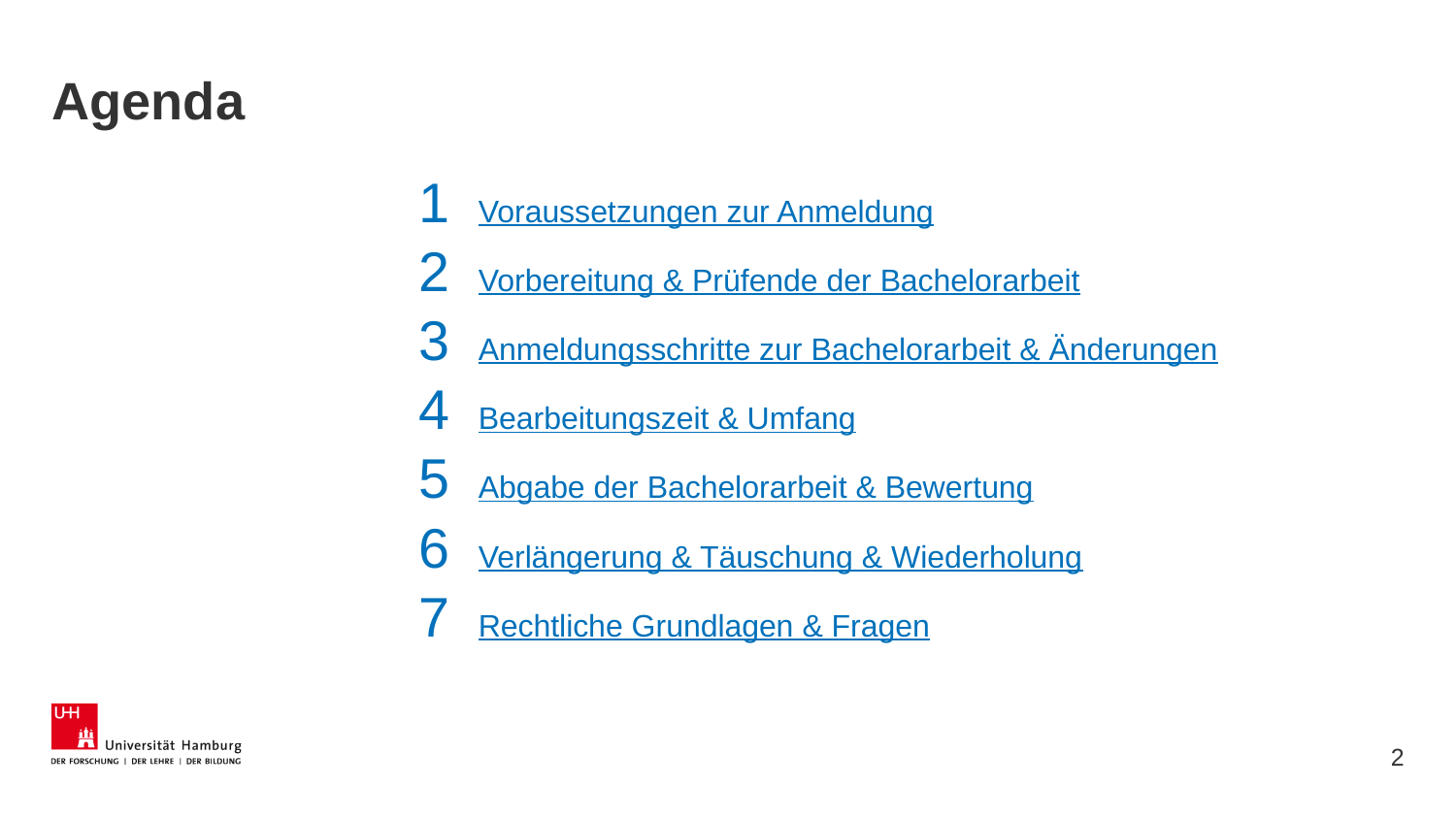

# Agenda
Voraussetzungen zur Anmeldung
Vorbereitung & Prüfende der Bachelorarbeit
Anmeldungsschritte zur Bachelorarbeit & Änderungen
Bearbeitungszeit & Umfang
Abgabe der Bachelorarbeit & Bewertung
Verlängerung & Täuschung & Wiederholung
Rechtliche Grundlagen & Fragen
2